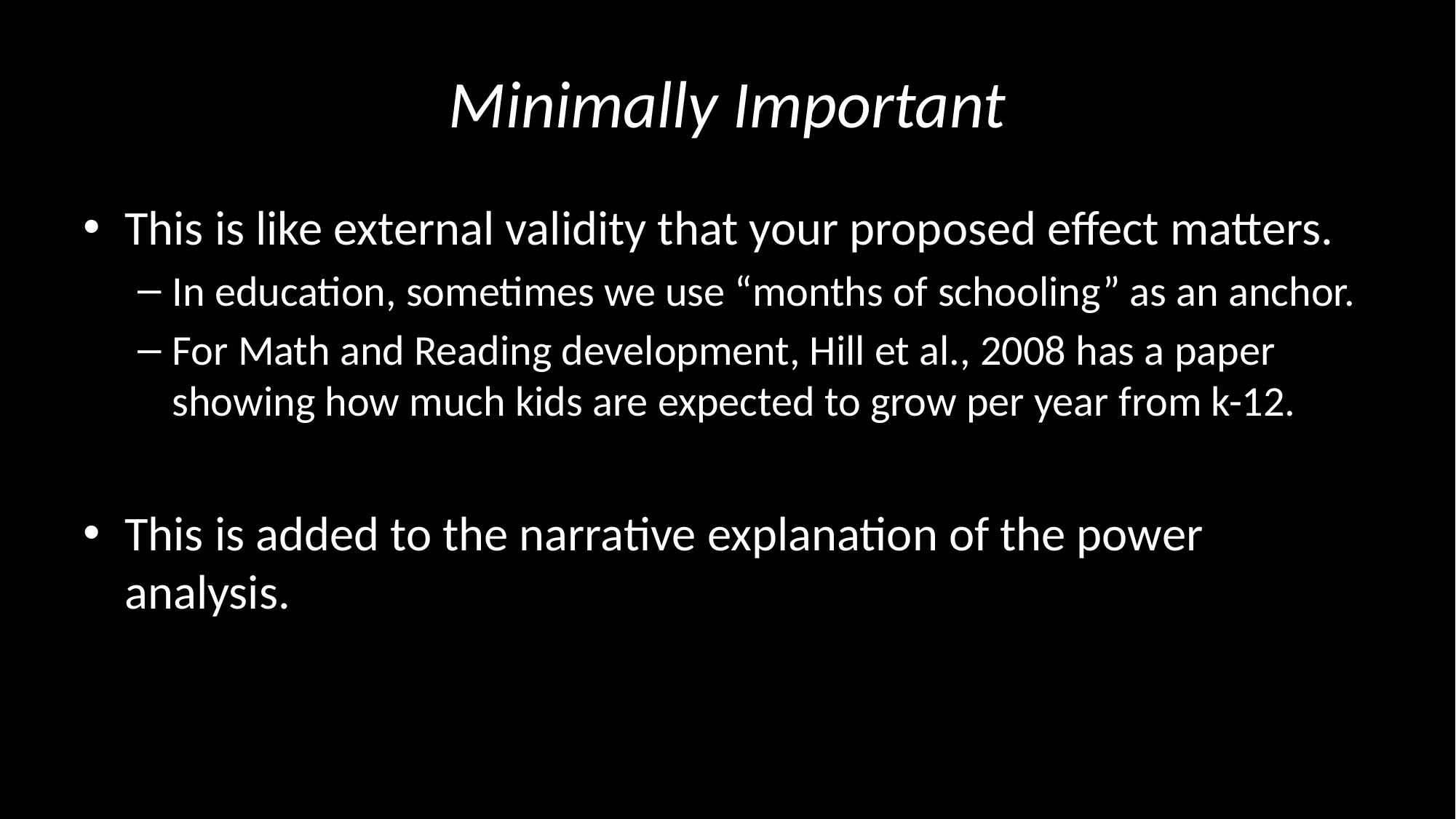

# Minimally Important
This is like external validity that your proposed effect matters.
In education, sometimes we use “months of schooling” as an anchor.
For Math and Reading development, Hill et al., 2008 has a paper showing how much kids are expected to grow per year from k-12.

This is added to the narrative explanation of the power analysis.